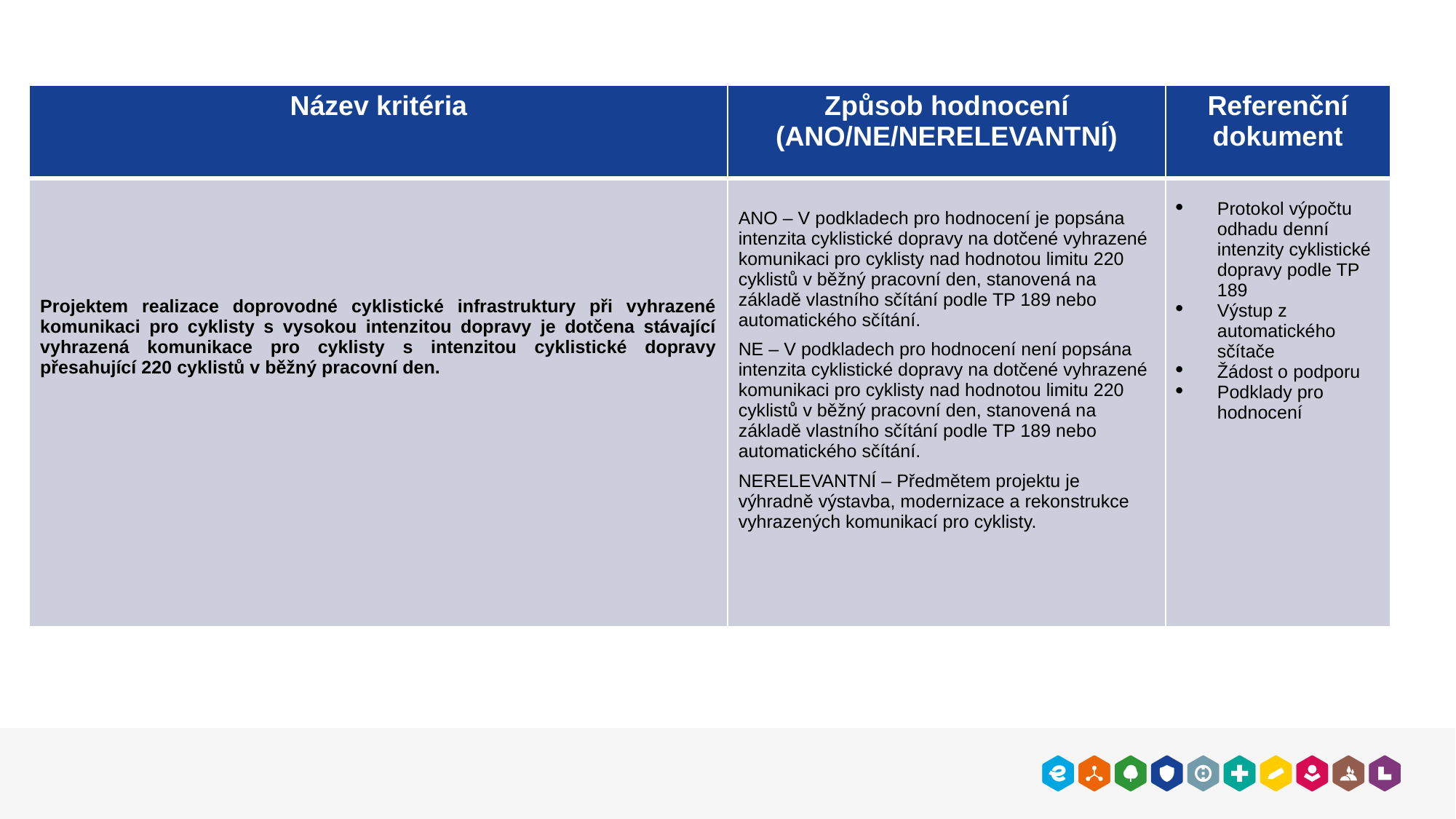

#
| Název kritéria | Způsob hodnocení (ANO/NE/NERELEVANTNÍ) | Referenční dokument |
| --- | --- | --- |
| Projektem realizace doprovodné cyklistické infrastruktury při vyhrazené komunikaci pro cyklisty s vysokou intenzitou dopravy je dotčena stávající vyhrazená komunikace pro cyklisty s intenzitou cyklistické dopravy přesahující 220 cyklistů v běžný pracovní den. | ANO – V podkladech pro hodnocení je popsána intenzita cyklistické dopravy na dotčené vyhrazené komunikaci pro cyklisty nad hodnotou limitu 220 cyklistů v běžný pracovní den, stanovená na základě vlastního sčítání podle TP 189 nebo automatického sčítání. NE – V podkladech pro hodnocení není popsána intenzita cyklistické dopravy na dotčené vyhrazené komunikaci pro cyklisty nad hodnotou limitu 220 cyklistů v běžný pracovní den, stanovená na základě vlastního sčítání podle TP 189 nebo automatického sčítání. NERELEVANTNÍ – Předmětem projektu je výhradně výstavba, modernizace a rekonstrukce vyhrazených komunikací pro cyklisty. | Protokol výpočtu odhadu denní intenzity cyklistické dopravy podle TP 189 Výstup z automatického sčítače Žádost o podporu Podklady pro hodnocení |